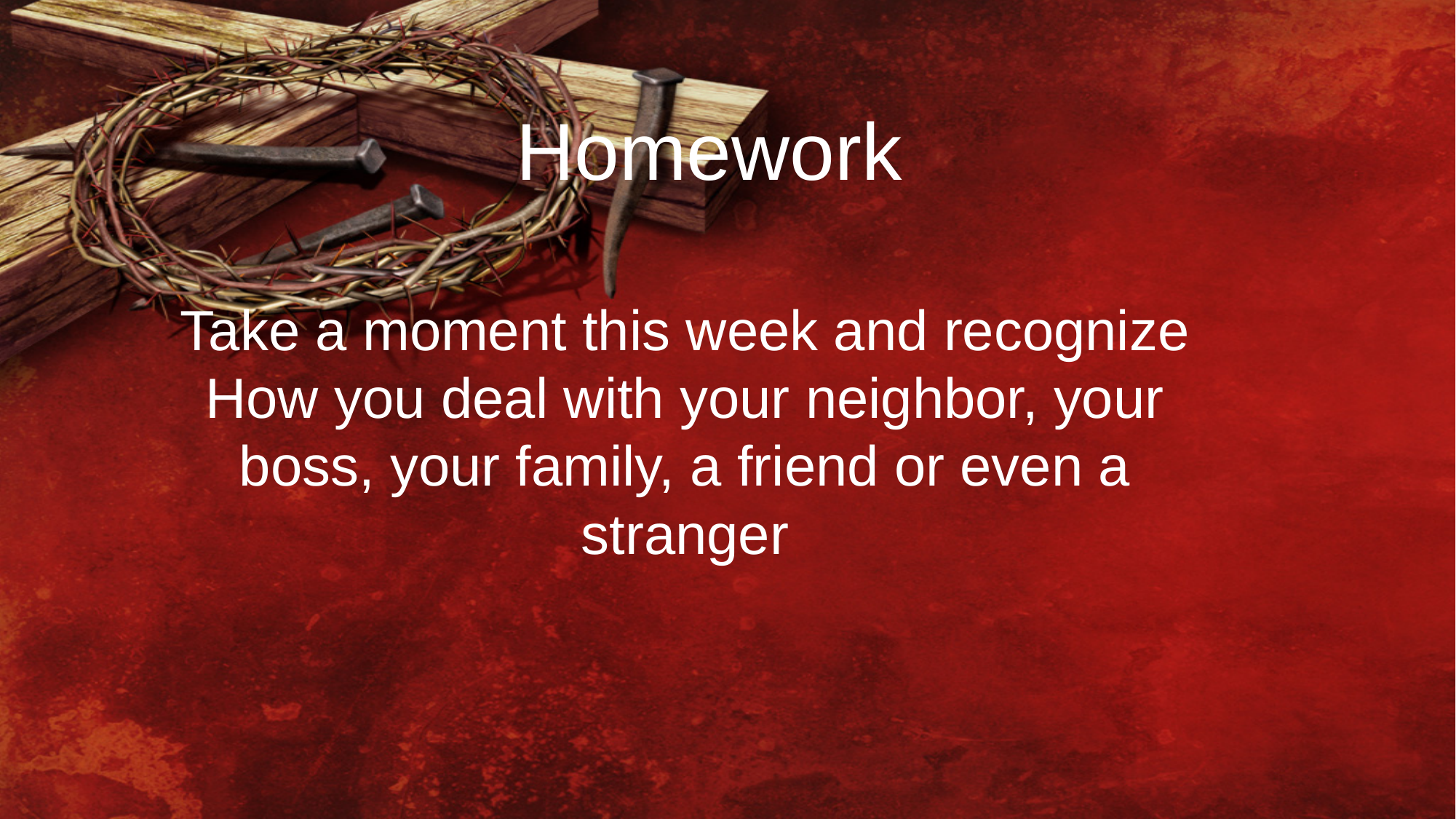

Homework
Take a moment this week and recognize How you deal with your neighbor, your boss, your family, a friend or even a stranger